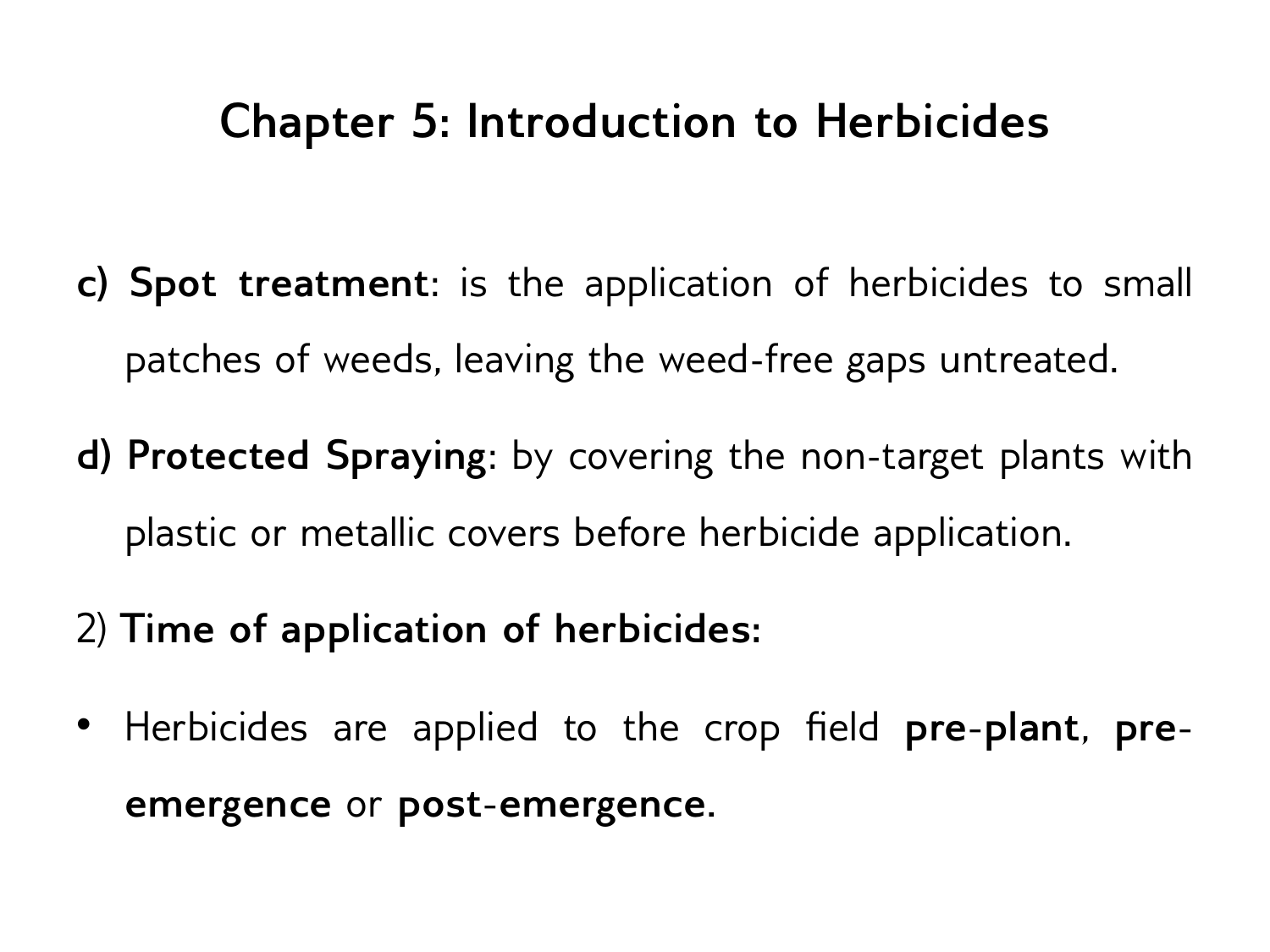

# Chapter 5: Introduction to Herbicides
c) Spot treatment: is the application of herbicides to small patches of weeds, leaving the weed-free gaps untreated.
d) Protected Spraying: by covering the non-target plants with plastic or metallic covers before herbicide application.
2) Time of application of herbicides:
Herbicides are applied to the crop field pre-plant, pre-emergence or post-emergence.